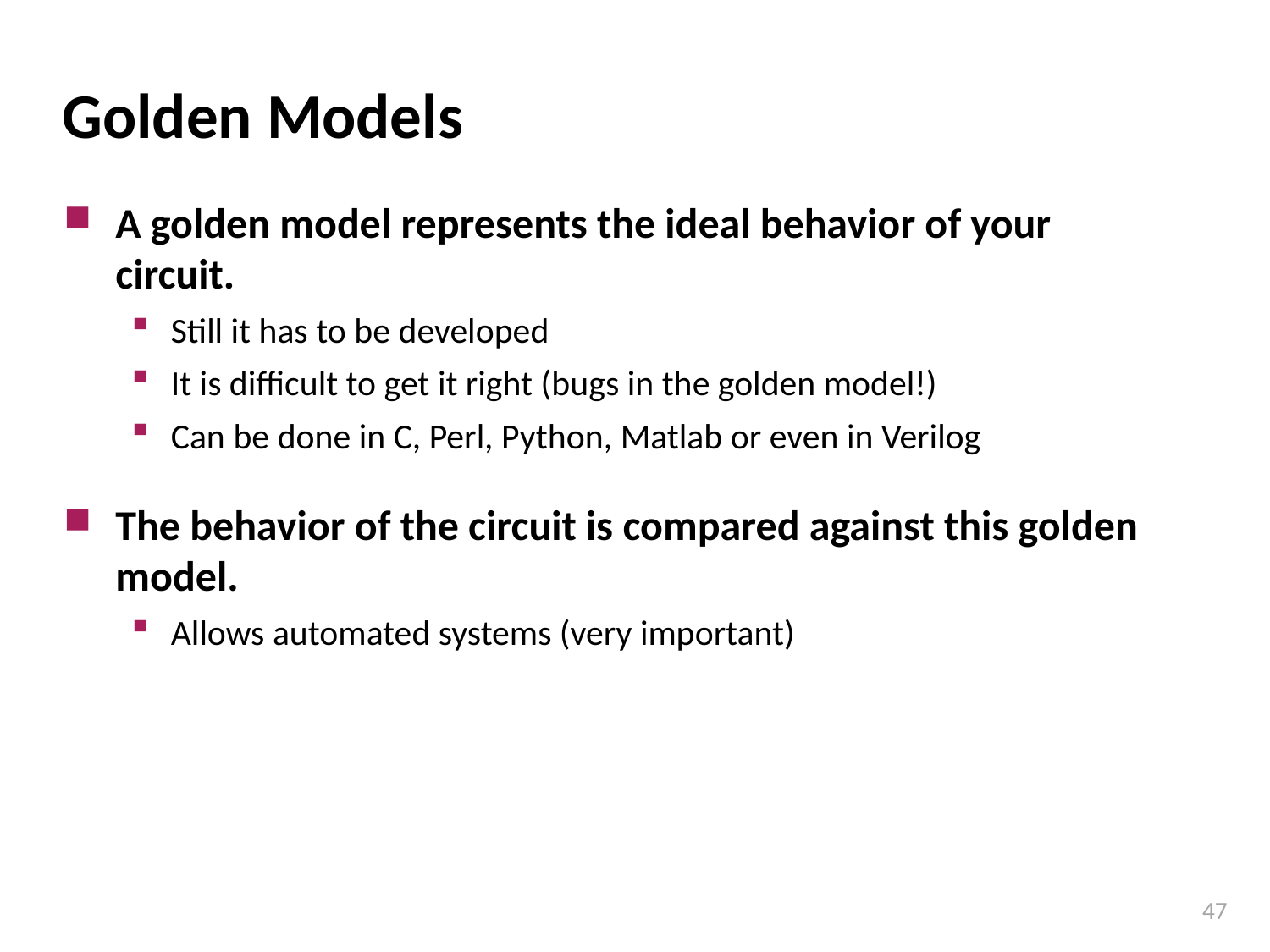

# Golden Models
A golden model represents the ideal behavior of your circuit.
Still it has to be developed
It is difficult to get it right (bugs in the golden model!)
Can be done in C, Perl, Python, Matlab or even in Verilog
The behavior of the circuit is compared against this golden model.
Allows automated systems (very important)